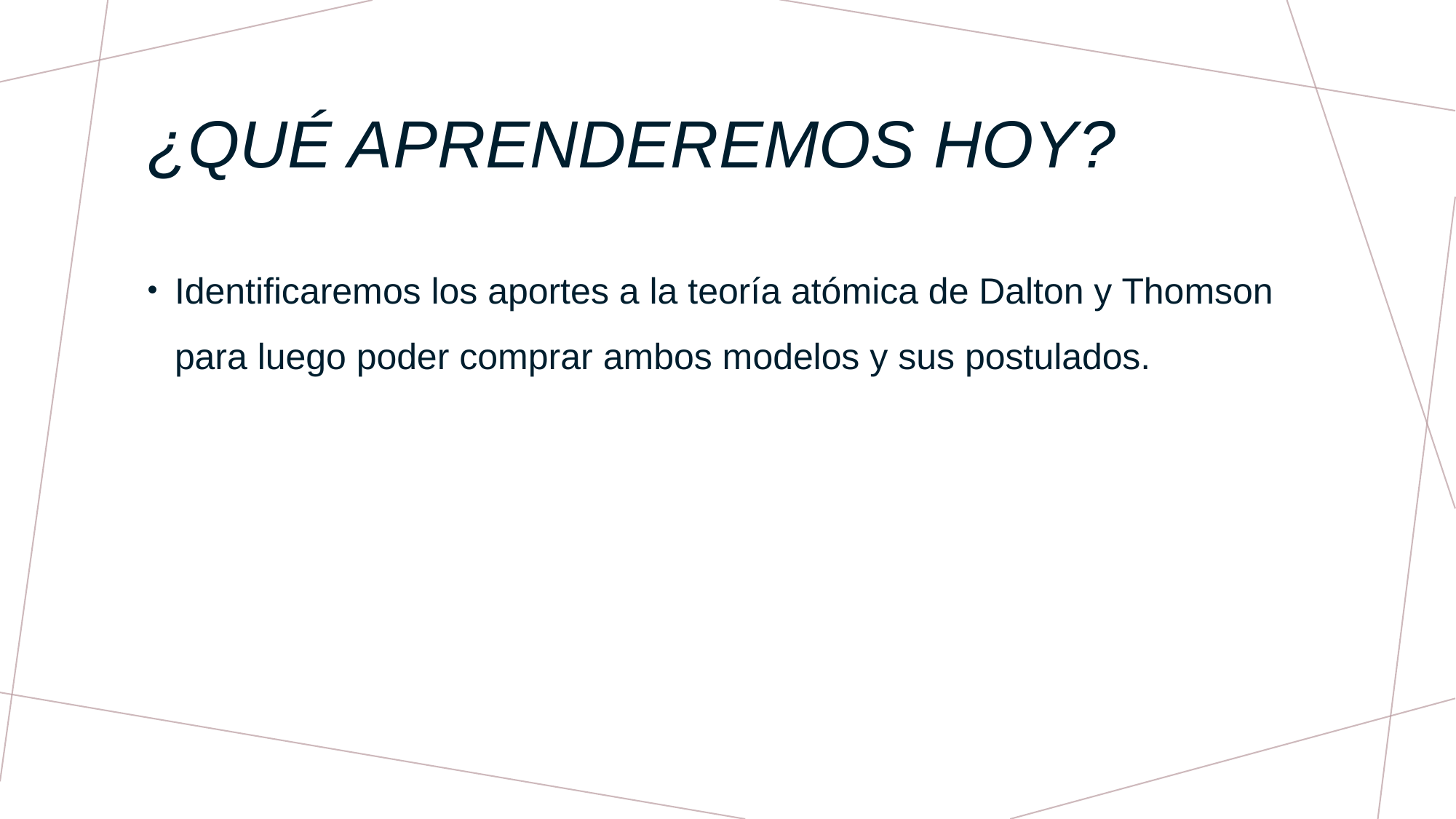

# ¿Qué aprenderemos hoy?
Identificaremos los aportes a la teoría atómica de Dalton y Thomson para luego poder comprar ambos modelos y sus postulados.